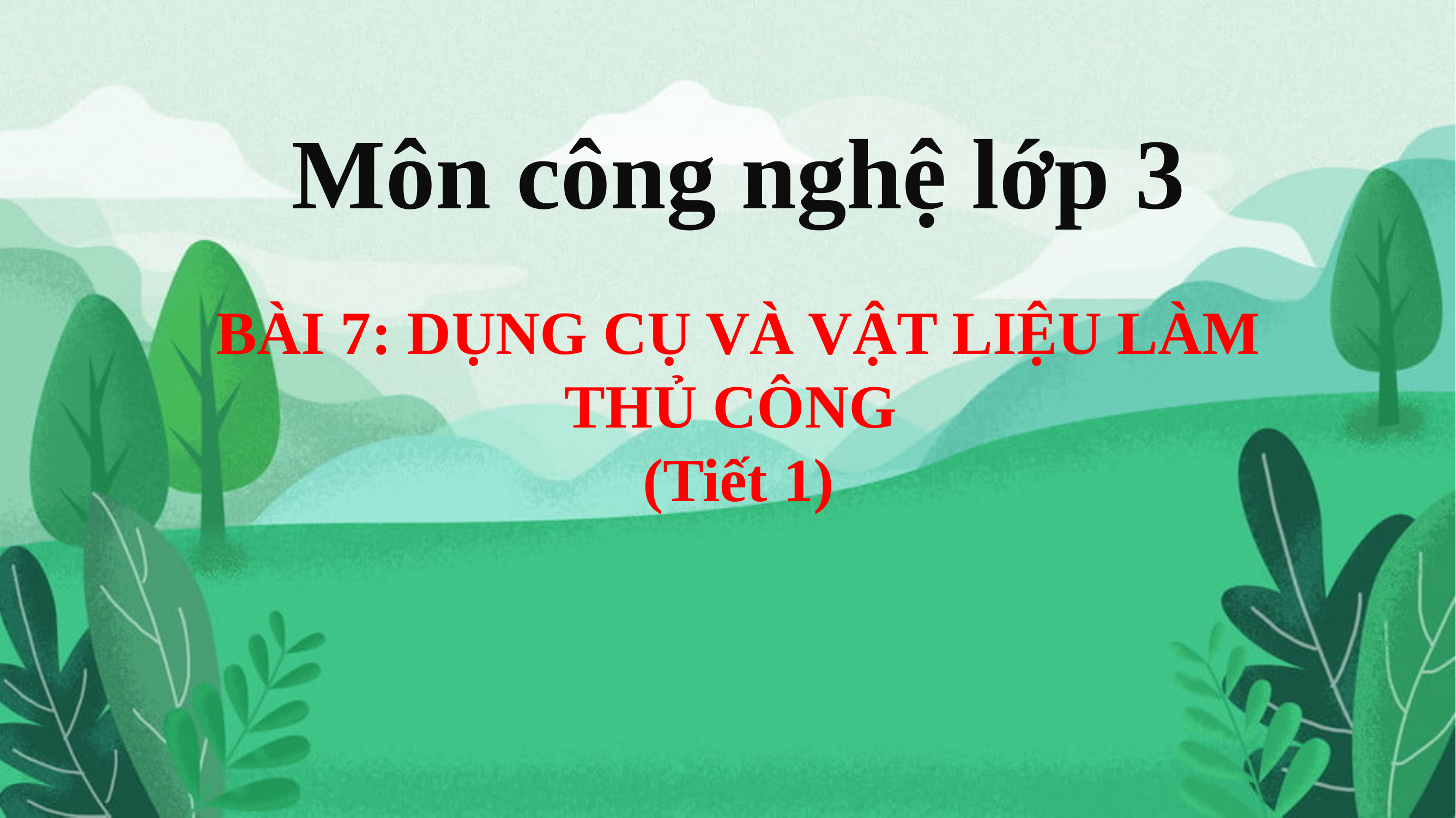

Môn công nghệ lớp 3

BÀI 7: DỤNG CỤ VÀ VẬT LIỆU LÀM THỦ CÔNG
(Tiết 1)